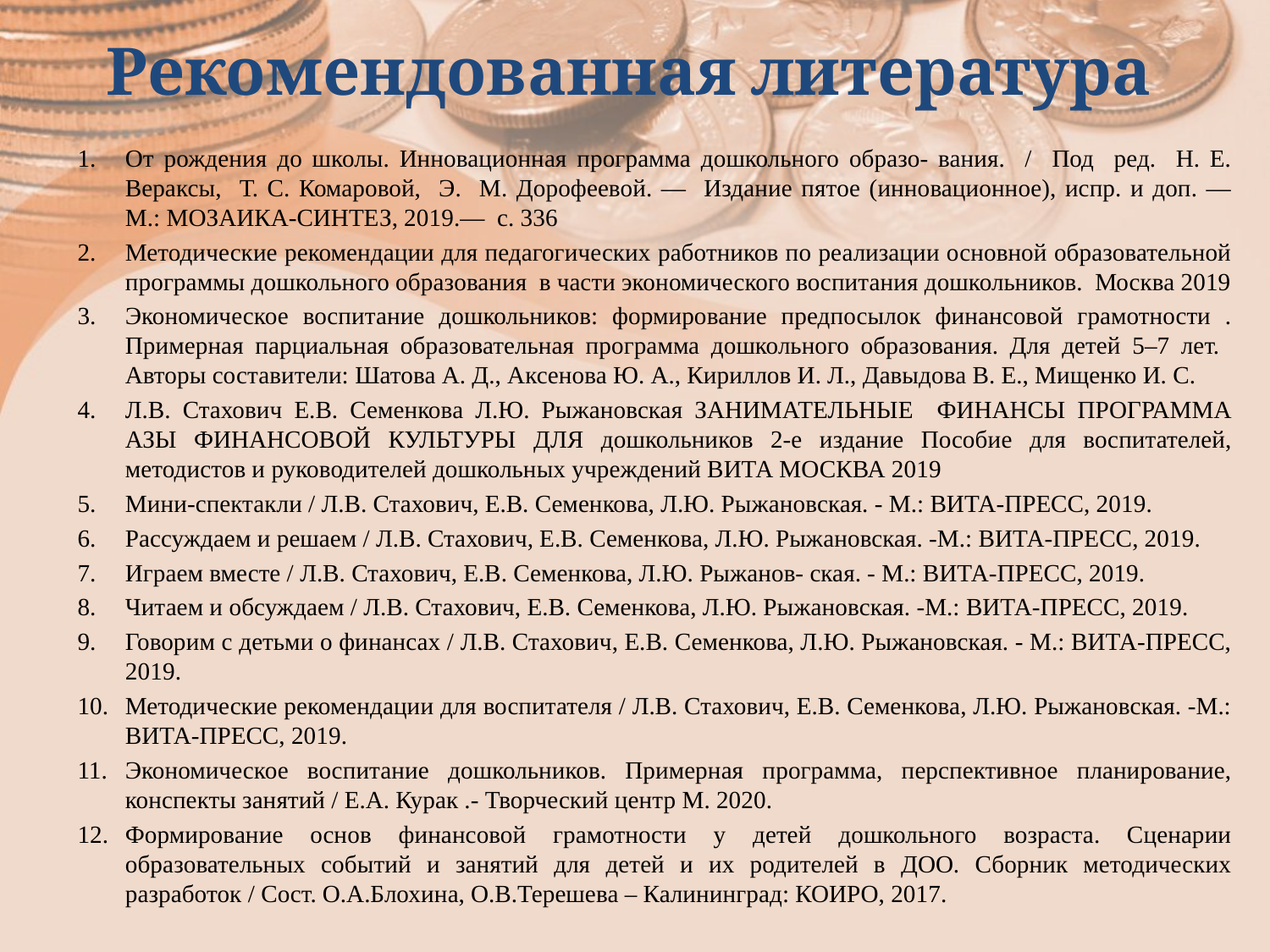

# Рекомендованная литература
От рождения до школы. Инновационная программа дошкольного образо- вания.  /  Под  ред.  Н. Е. Вераксы,  Т. С. Комаровой,  Э.  М. Дорофеевой. —  Издание пятое (инновационное), испр. и доп. — М.: МОЗАИКА-СИНТЕЗ, 2019.—  c. 336
Методические рекомендации для педагогических работников по реализации основной образовательной программы дошкольного образования  в части экономического воспитания дошкольников.  Москва 2019
Экономическое воспитание дошкольников: формирование предпосылок финансовой грамотности . Примерная парциальная образовательная программа дошкольного образования. Для детей 5–7 лет.  Авторы составители: Шатова А. Д., Аксенова Ю. А., Кириллов И. Л., Давыдова В. Е., Мищенко И. С.
Л.В. Стахович Е.В. Семенкова Л.Ю. Рыжановская ЗАНИМАТЕЛЬНЫЕ  ФИНАНСЫ ПРОГРАММА АЗЫ ФИНАНСОВОЙ КУЛЬТУРЫ ДЛЯ дошкольников 2-е издание Пособие для воспитателей, методистов и руководителей дошкольных учреждений ВИТА МОСКВА 2019
Мини-спектакли / Л.В. Стахович, Е.В. Семенкова, Л.Ю. Рыжановская. - М.: ВИТА-ПРЕСС, 2019.
Рассуждаем и решаем / Л.В. Стахович, Е.В. Семенкова, Л.Ю. Рыжановская. -М.: ВИТА-ПРЕСС, 2019.
Играем вместе / Л.В. Стахович, Е.В. Семенкова, Л.Ю. Рыжанов- ская. - М.: ВИТА-ПРЕСС, 2019.
Читаем и обсуждаем / Л.В. Стахович, Е.В. Семенкова, Л.Ю. Рыжановская. -М.: ВИТА-ПРЕСС, 2019.
Говорим с детьми о финансах / Л.В. Стахович, Е.В. Семенкова, Л.Ю. Рыжановская. - М.: ВИТА-ПРЕСС, 2019.
Методические рекомендации для воспитателя / Л.В. Стахович, Е.В. Семенкова, Л.Ю. Рыжановская. -М.: ВИТА-ПРЕСС, 2019.
Экономическое воспитание дошкольников. Примерная программа, перспективное планирование, конспекты занятий / Е.А. Курак .- Творческий центр М. 2020.
Формирование основ финансовой грамотности у детей дошкольного возраста. Сценарии образовательных событий и занятий для детей и их родителей в ДОО. Сборник методических разработок / Сост. О.А.Блохина, О.В.Терешева – Калининград: КОИРО, 2017.